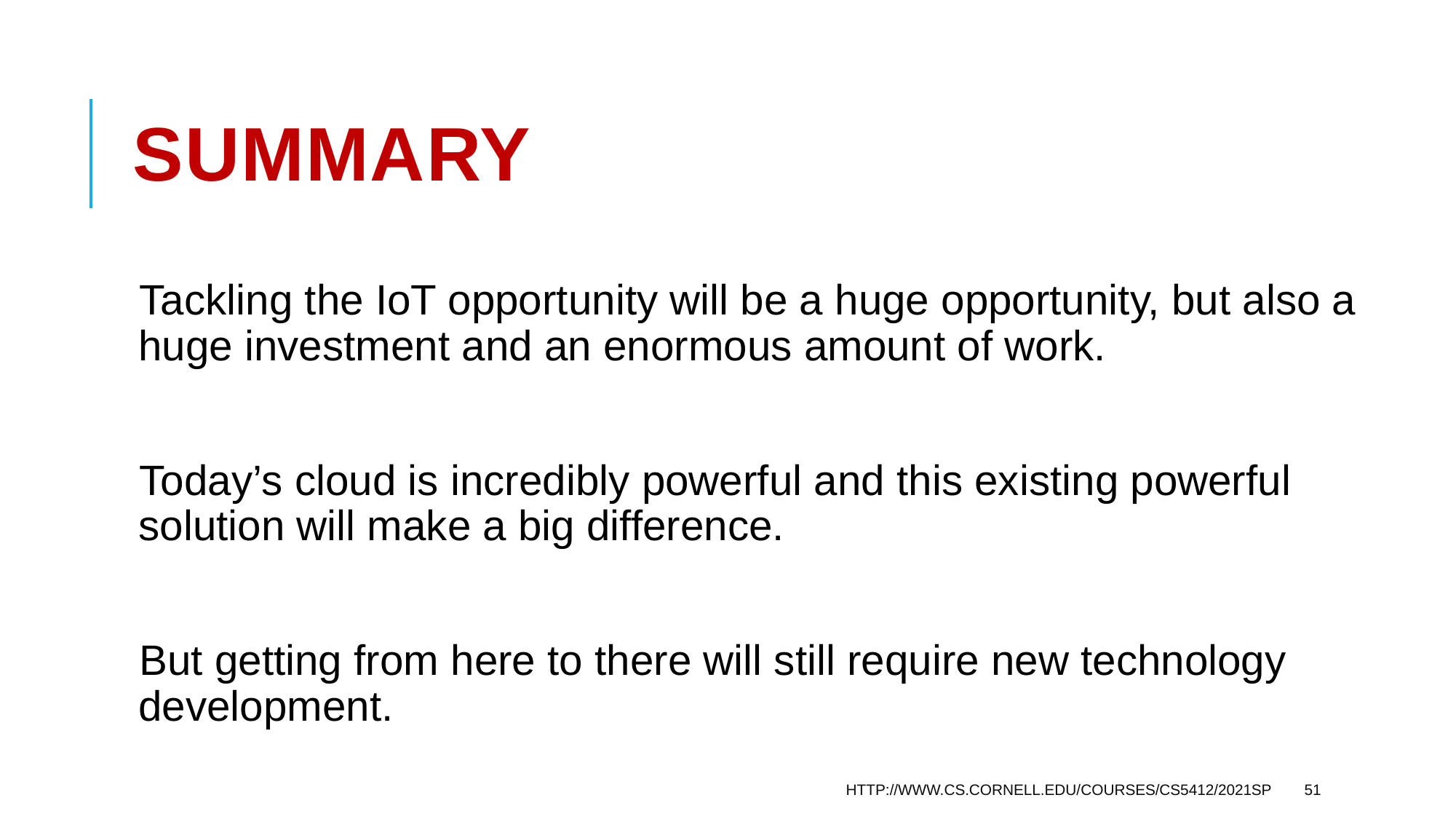

# Summary
Tackling the IoT opportunity will be a huge opportunity, but also a huge investment and an enormous amount of work.

Today’s cloud is incredibly powerful and this existing powerful solution will make a big difference.

But getting from here to there will still require new technology development.
http://www.cs.cornell.edu/courses/cs5412/2021sp
51